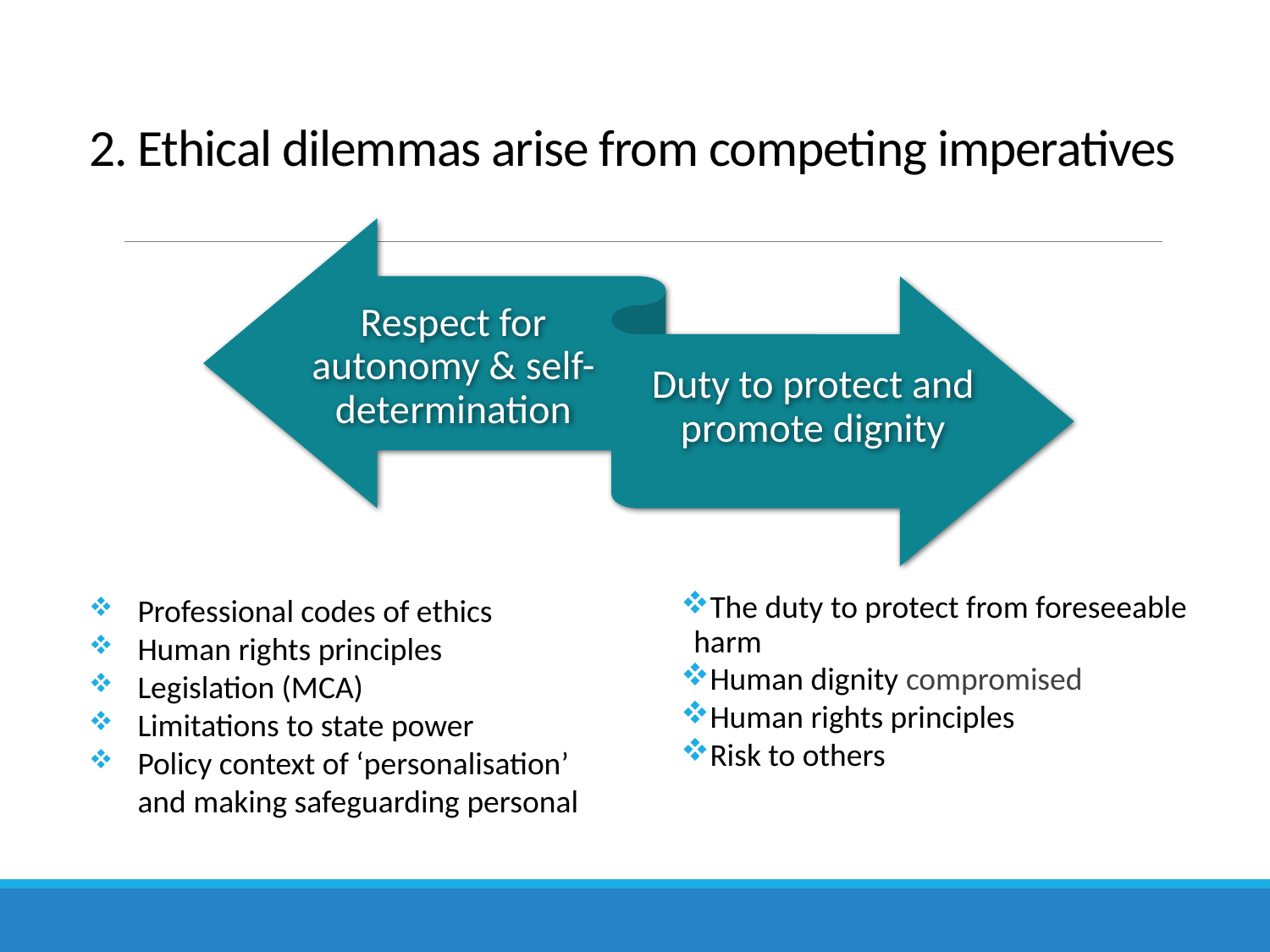

# 2. Ethical dilemmas arise from competing imperatives
Respect for autonomy & self- determination
Duty to protect and promote dignity
Professional codes of ethics
Human rights principles
Legislation (MCA)
Limitations to state power
Policy context of ‘personalisation’ and making safeguarding personal

The duty to protect from foreseeable harm
Human dignity compromised
Human rights principles
Risk to others